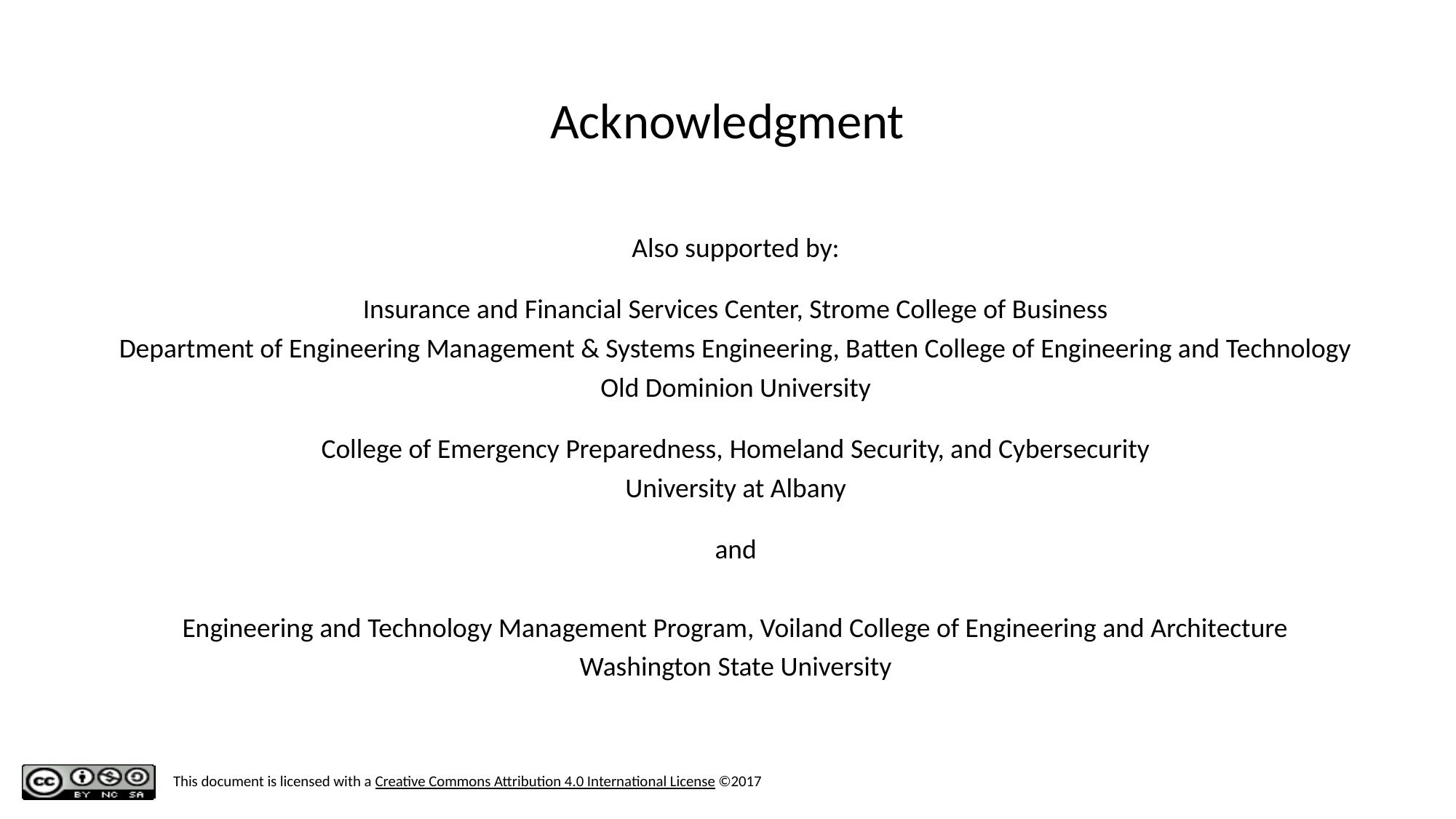

# Acknowledgment
Also supported by:

Insurance and Financial Services Center, Strome College of Business
Department of Engineering Management & Systems Engineering, Batten College of Engineering and Technology
Old Dominion University

College of Emergency Preparedness, Homeland Security, and Cybersecurity
University at Albany

and
Engineering and Technology Management Program, Voiland College of Engineering and Architecture
Washington State University